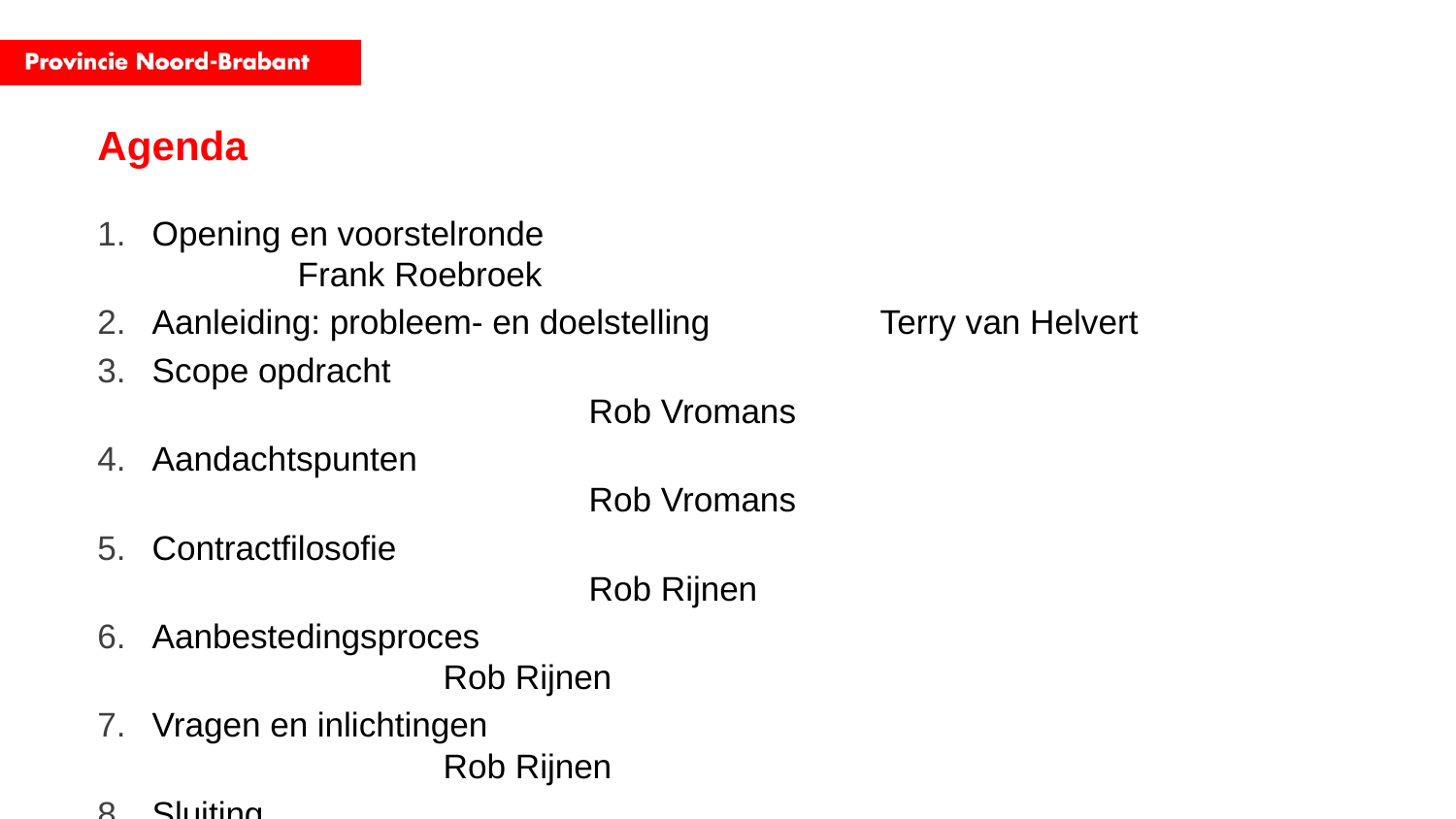

# Agenda
Opening en voorstelronde							Frank Roebroek
Aanleiding: probleem- en doelstelling		Terry van Helvert
Scope opdracht										Rob Vromans
Aandachtspunten										Rob Vromans
Contractfilosofie										Rob Rijnen
Aanbestedingsproces								Rob Rijnen
Vragen en inlichtingen								Rob Rijnen
Sluiting													Frank Roebroek